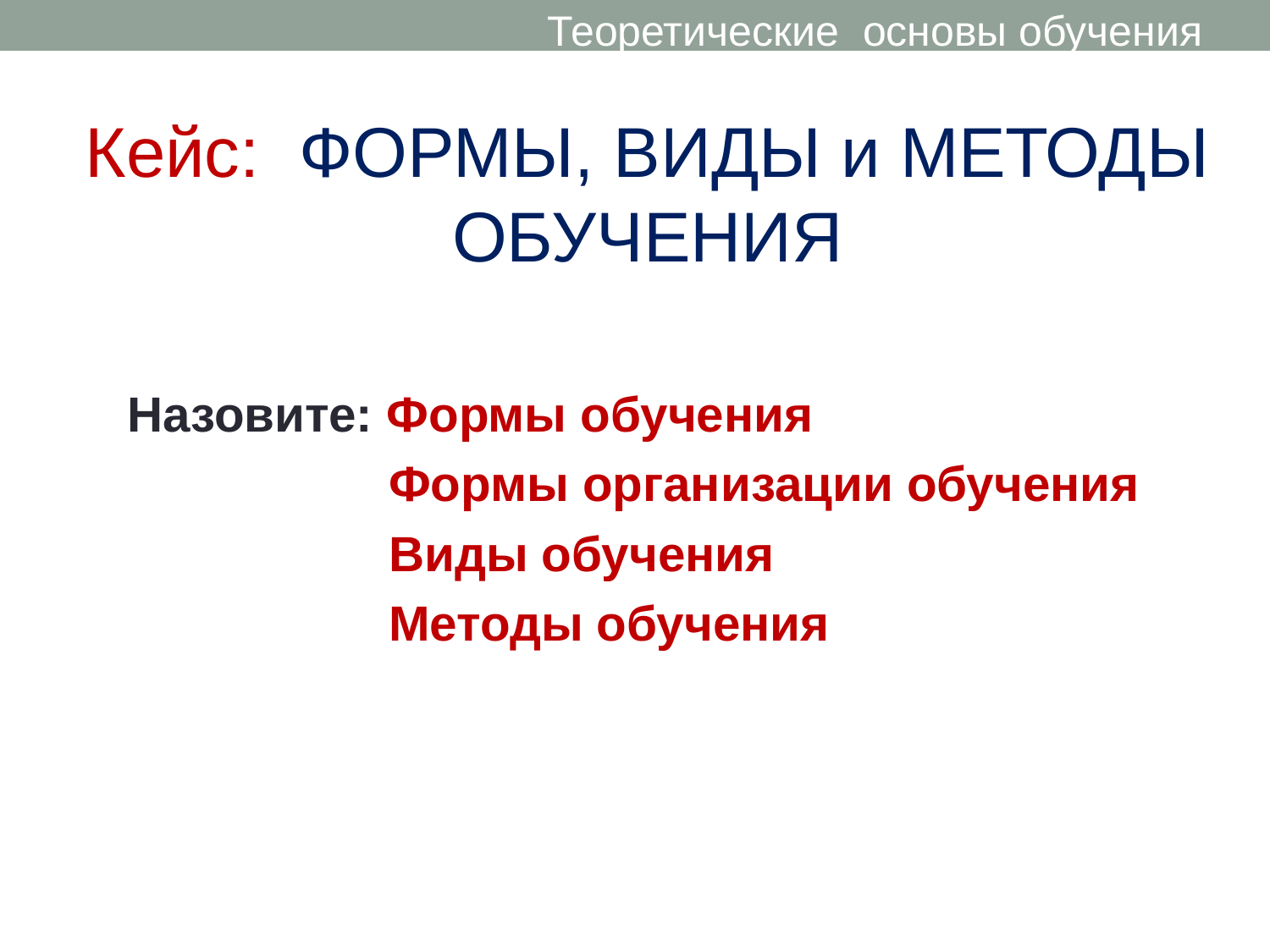

Теоретические  основы обучения
# Кейс:  ФОРМЫ, ВИДЫ и МЕТОДЫ ОБУЧЕНИЯ
Назовите: Формы обучения
                   Формы организации обучения
                   Виды обучения
                   Методы обучения